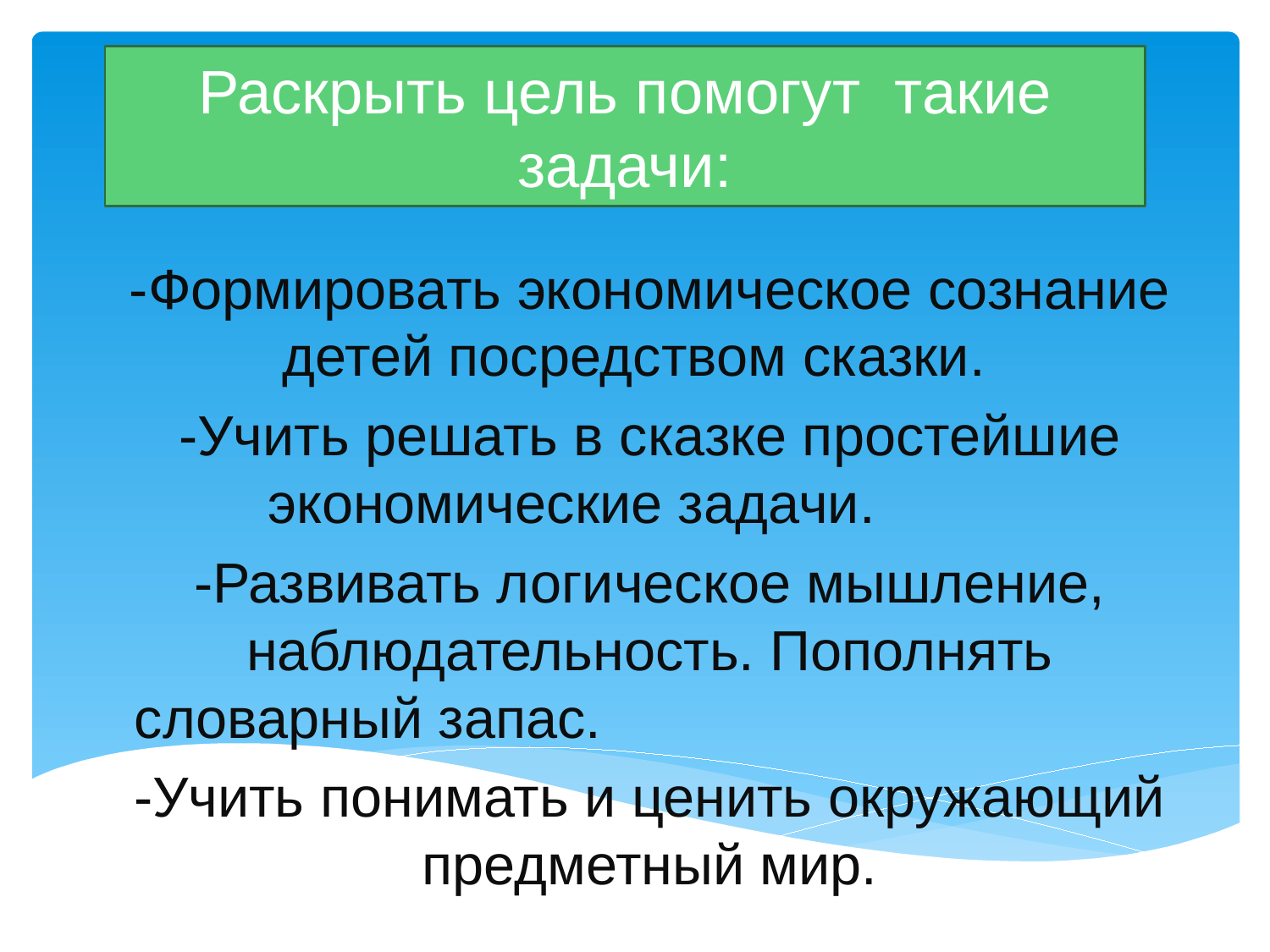

# Раскрыть цель помогут  такие задачи:
-Формировать экономическое сознание детей посредством сказки.
-Учить решать в сказке простейшие экономические задачи.
-Развивать логическое мышление, наблюдательность. Пополнять словарный запас.
-Учить понимать и ценить окружающий предметный мир.